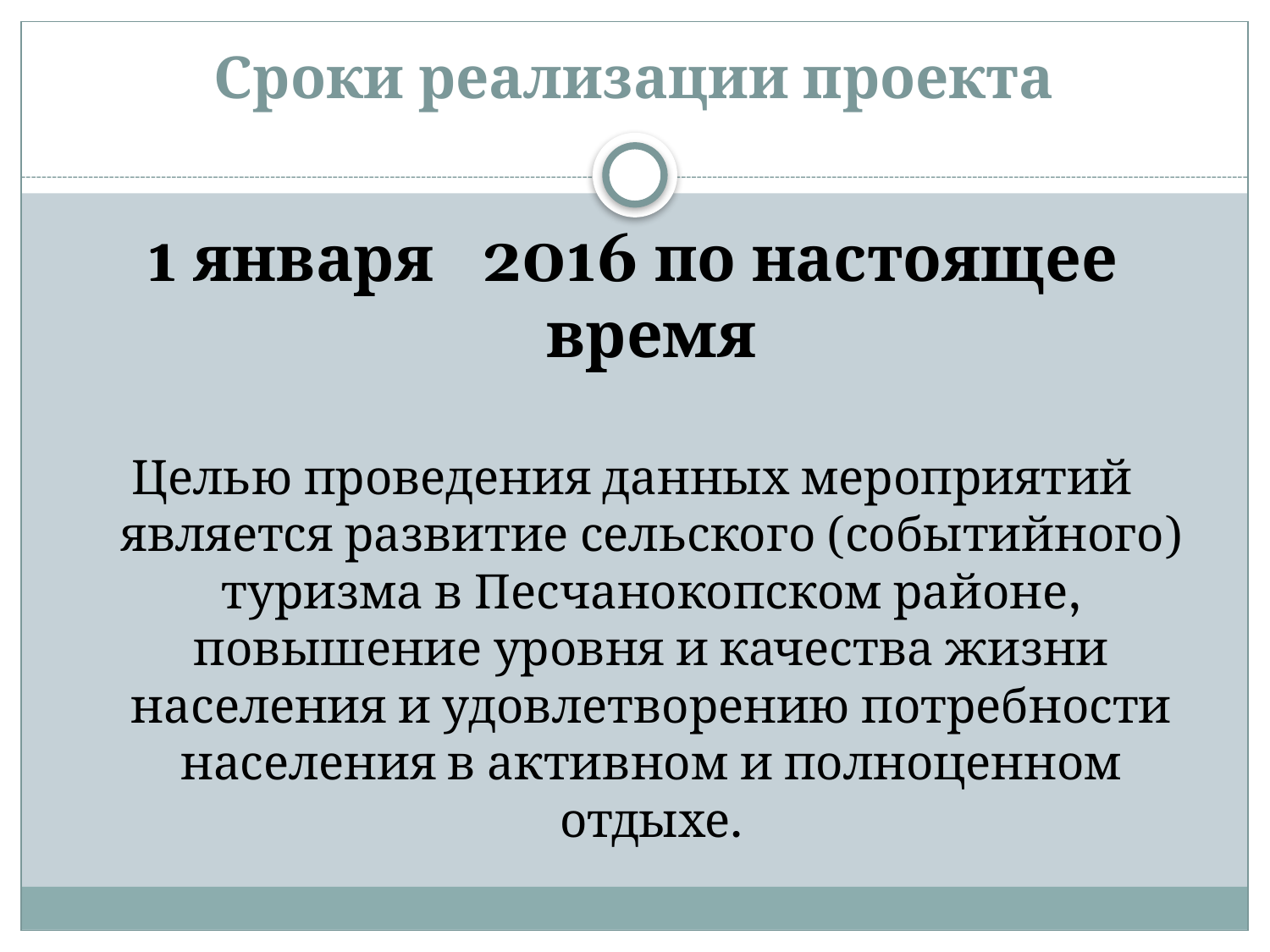

# Сроки реализации проекта
1 января   2016 по настоящее время

Целью проведения данных мероприятий является развитие сельского (событийного) туризма в Песчанокопском районе, повышение уровня и качества жизни населения и удовлетворению потребности населения в активном и полноценном отдыхе.